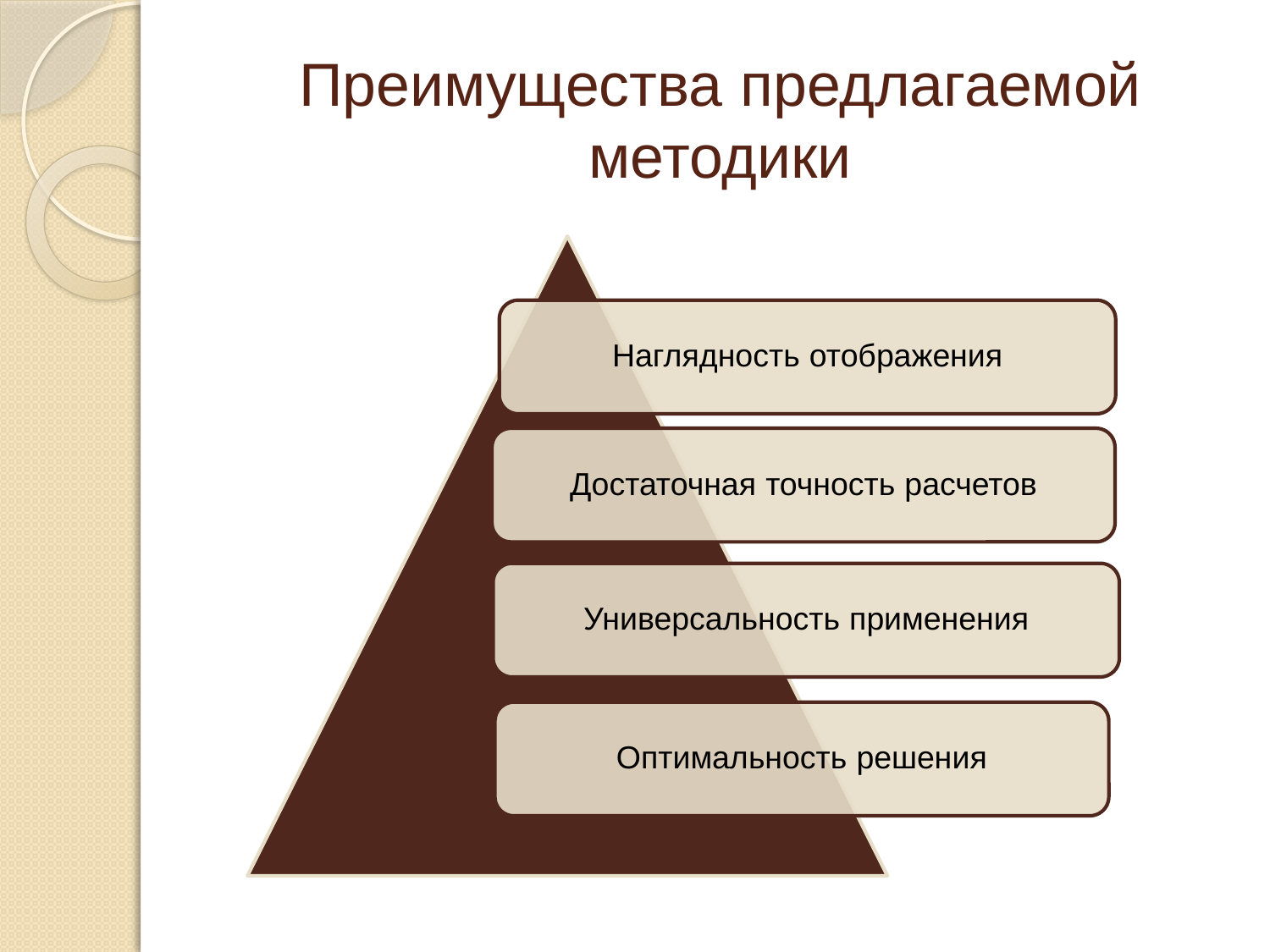

# Преимущества предлагаемой методики
Наглядность отображения
Достаточная точность расчетов
Универсальность применения
Оптимальность решения